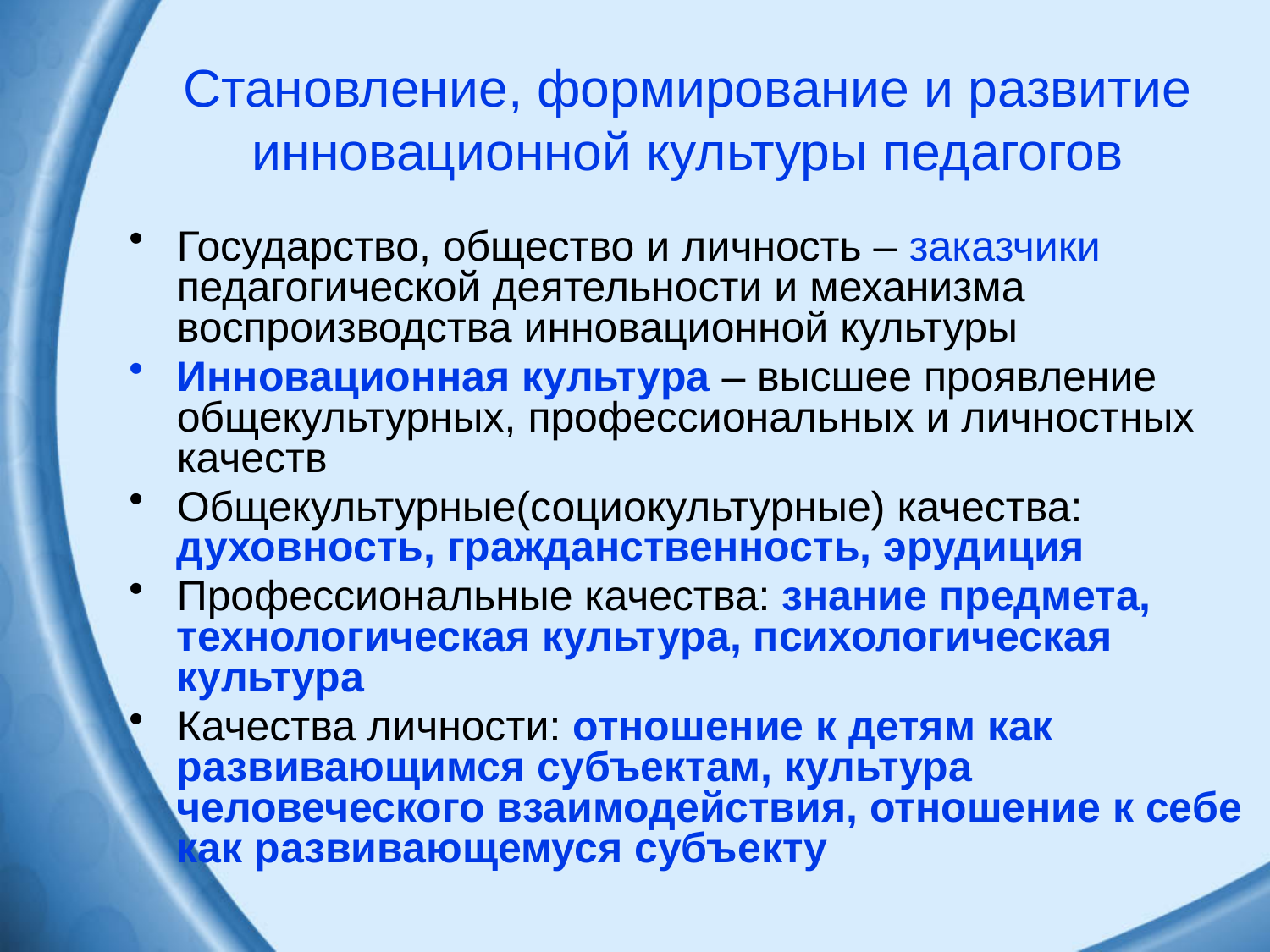

Становление, формирование и развитие инновационной культуры педагогов
Государство, общество и личность – заказчики педагогической деятельности и механизма воспроизводства инновационной культуры
Инновационная культура – высшее проявление общекультурных, профессиональных и личностных качеств
Общекультурные(социокультурные) качества: духовность, гражданственность, эрудиция
Профессиональные качества: знание предмета, технологическая культура, психологическая культура
Качества личности: отношение к детям как развивающимся субъектам, культура человеческого взаимодействия, отношение к себе как развивающемуся субъекту